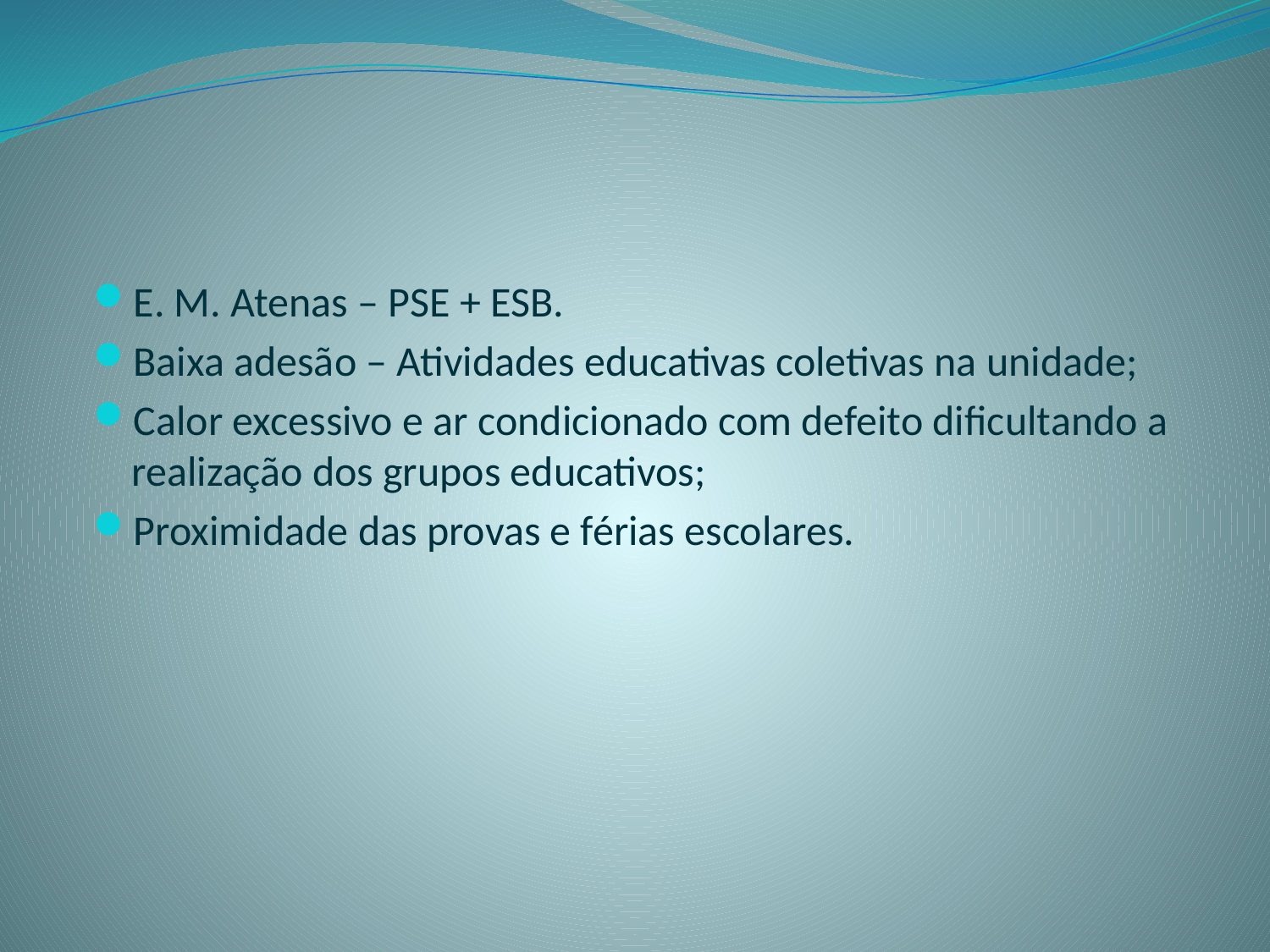

E. M. Atenas – PSE + ESB.
Baixa adesão – Atividades educativas coletivas na unidade;
Calor excessivo e ar condicionado com defeito dificultando a realização dos grupos educativos;
Proximidade das provas e férias escolares.